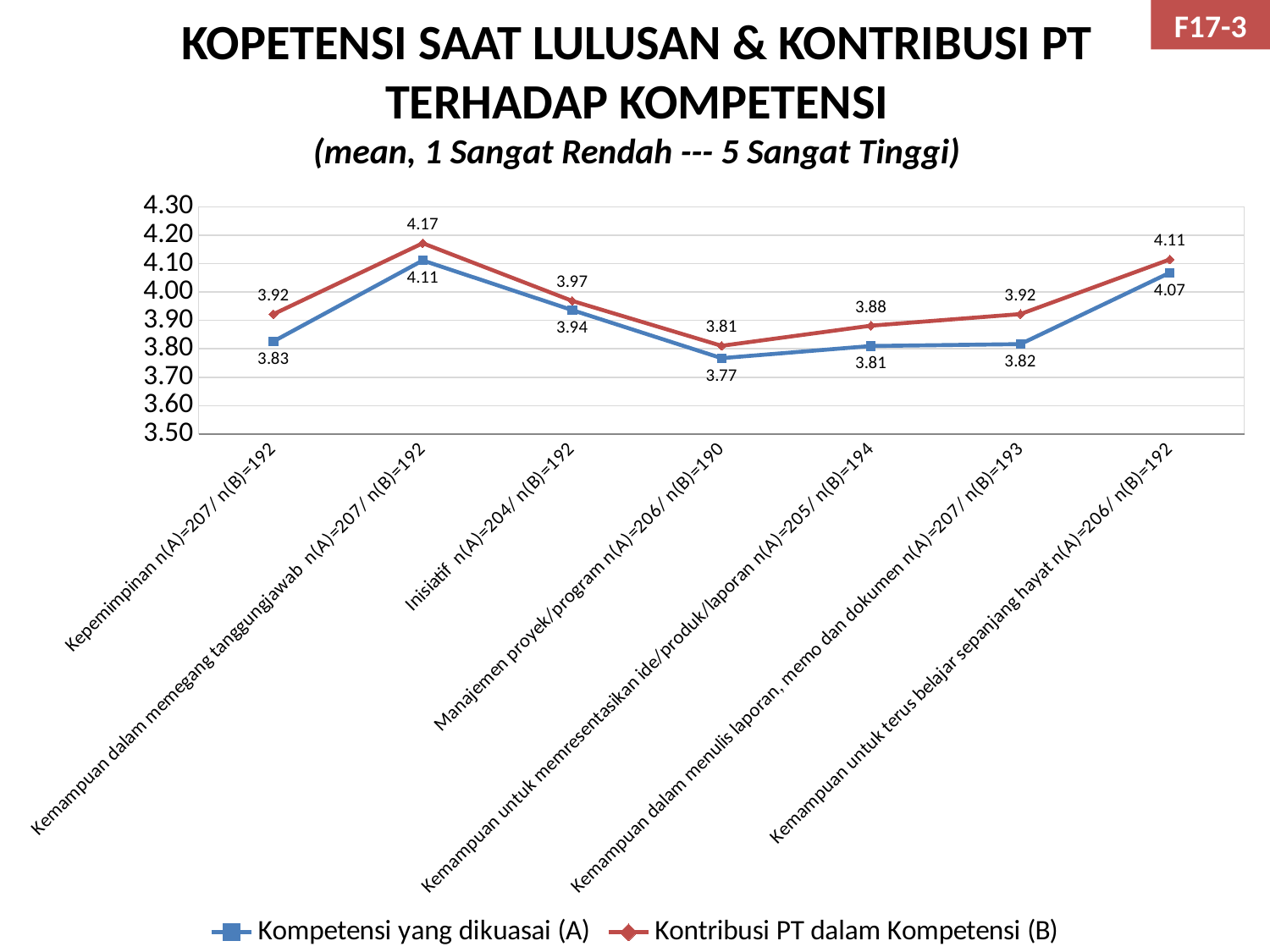

F17-3
# KOPETENSI SAAT LULUSAN & KONTRIBUSI PT TERHADAP KOMPETENSI (mean, 1 Sangat Rendah --- 5 Sangat Tinggi)

### Chart

| Category | Kompetensi yang dikuasai (A) | Kontribusi PT dalam Kompetensi (B) |
|---|---|---|
| Kepemimpinan n(A)=207/ n(B)=192 | 3.826086956521739 | 3.9218749999999987 |
| Kemampuan dalam memegang tanggungjawab  n(A)=207/ n(B)=192 | 4.111111111111111 | 4.171874999999996 |
| Inisiatif  n(A)=204/ n(B)=192 | 3.93627450980392 | 3.9687499999999987 |
| Manajemen proyek/program n(A)=206/ n(B)=190 | 3.766990291262138 | 3.810526315789475 |
| Kemampuan untuk memresentasikan ide/produk/laporan n(A)=205/ n(B)=194 | 3.809756097560977 | 3.8814432989690717 |
| Kemampuan dalam menulis laporan, memo dan dokumen n(A)=207/ n(B)=193 | 3.816425120772944 | 3.922279792746114 |
| Kemampuan untuk terus belajar sepanjang hayat n(A)=206/ n(B)=192 | 4.06796116504854 | 4.1145833333333295 |